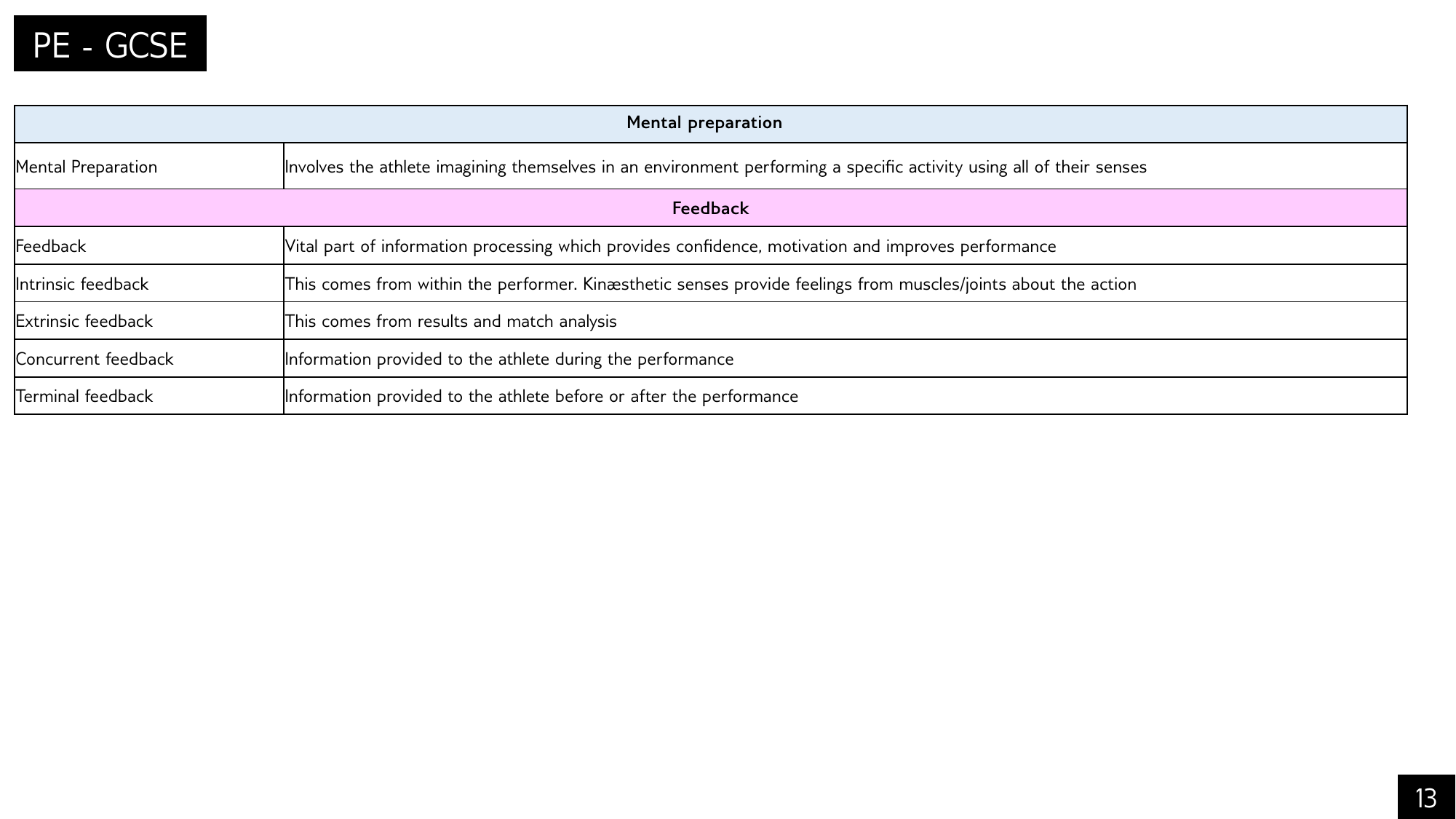

PE - GCSE
| Mental preparation |  |
| --- | --- |
| Mental Preparation | Involves the athlete imagining themselves in an environment performing a specific activity using all of their senses |
| Feedback |  |
| Feedback | Vital part of information processing which provides confidence, motivation and improves performance |
| Intrinsic feedback | This comes from within the performer. Kinaesthetic senses provide feelings from muscles/joints about the action |
| Extrinsic feedback | This comes from results and match analysis |
| Concurrent feedback | Information provided to the athlete during the performance |
| Terminal feedback | Information provided to the athlete before or after the performance |
13